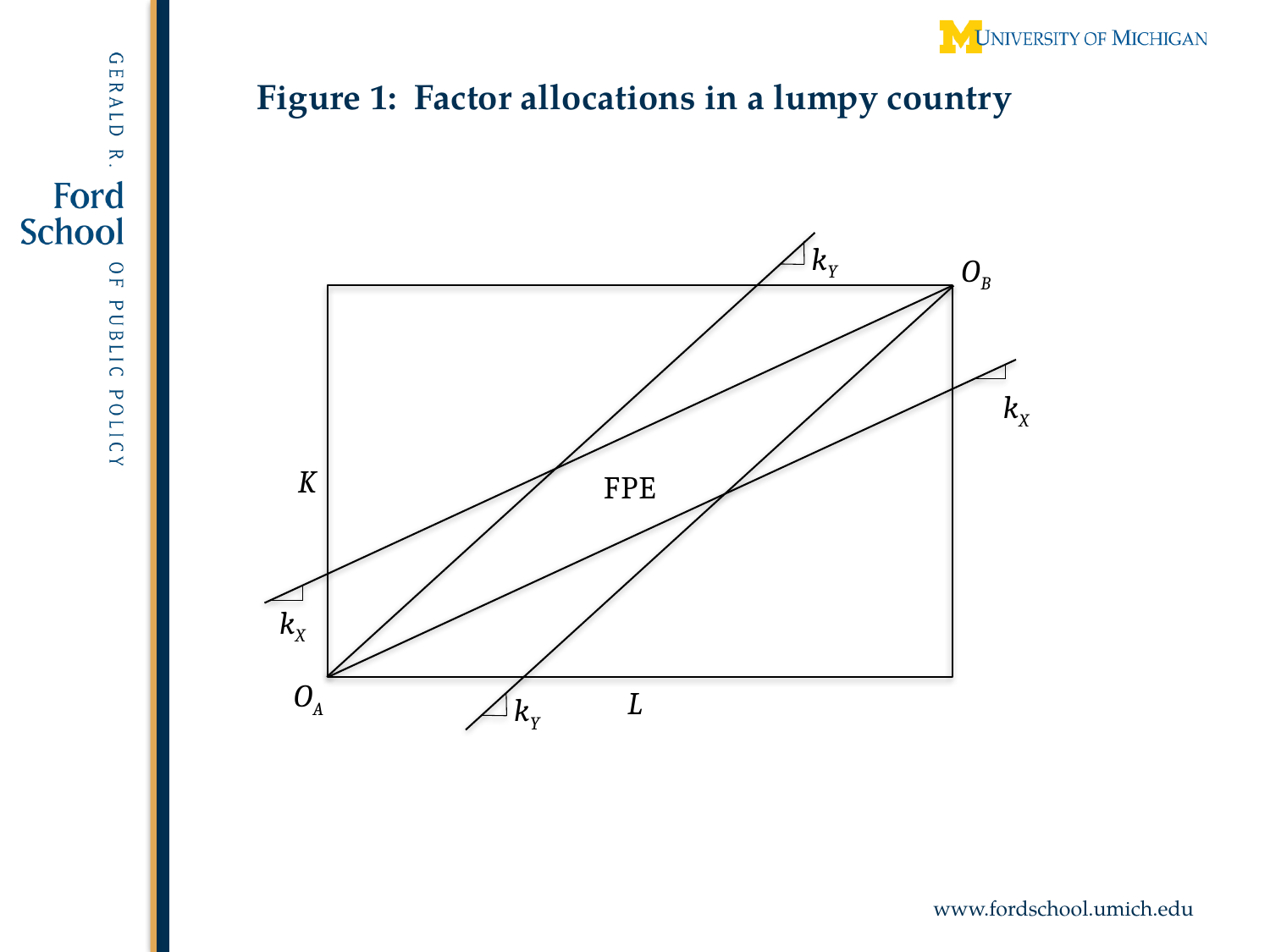

# Figure 1:  Factor allocations in a lumpy country
kY
OB

kX
K
FPE
kX
OA
L
kY